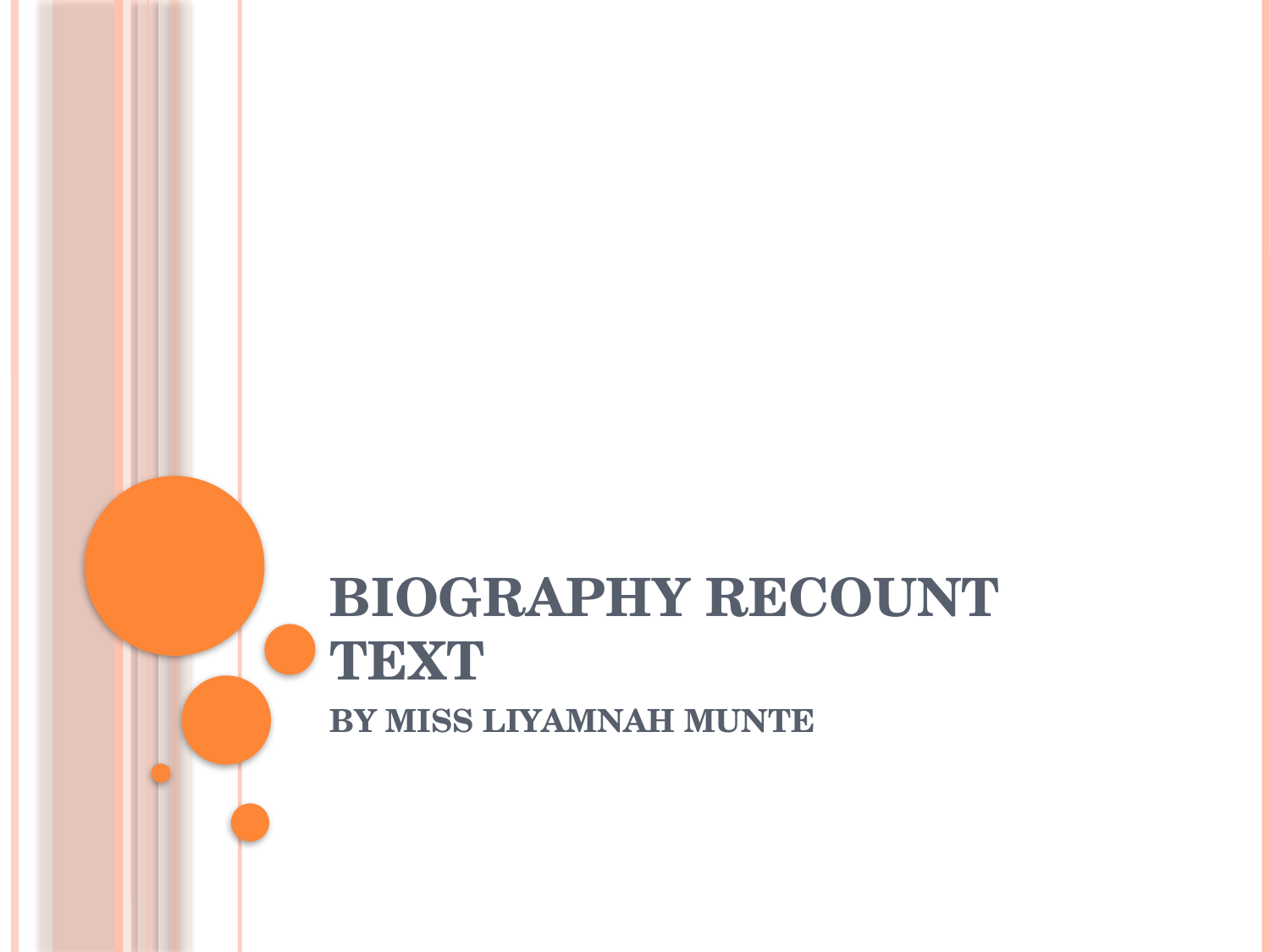

# BIOGRAPHY RECOUNT TEXT
BY MISS LIYAMNAH MUNTE